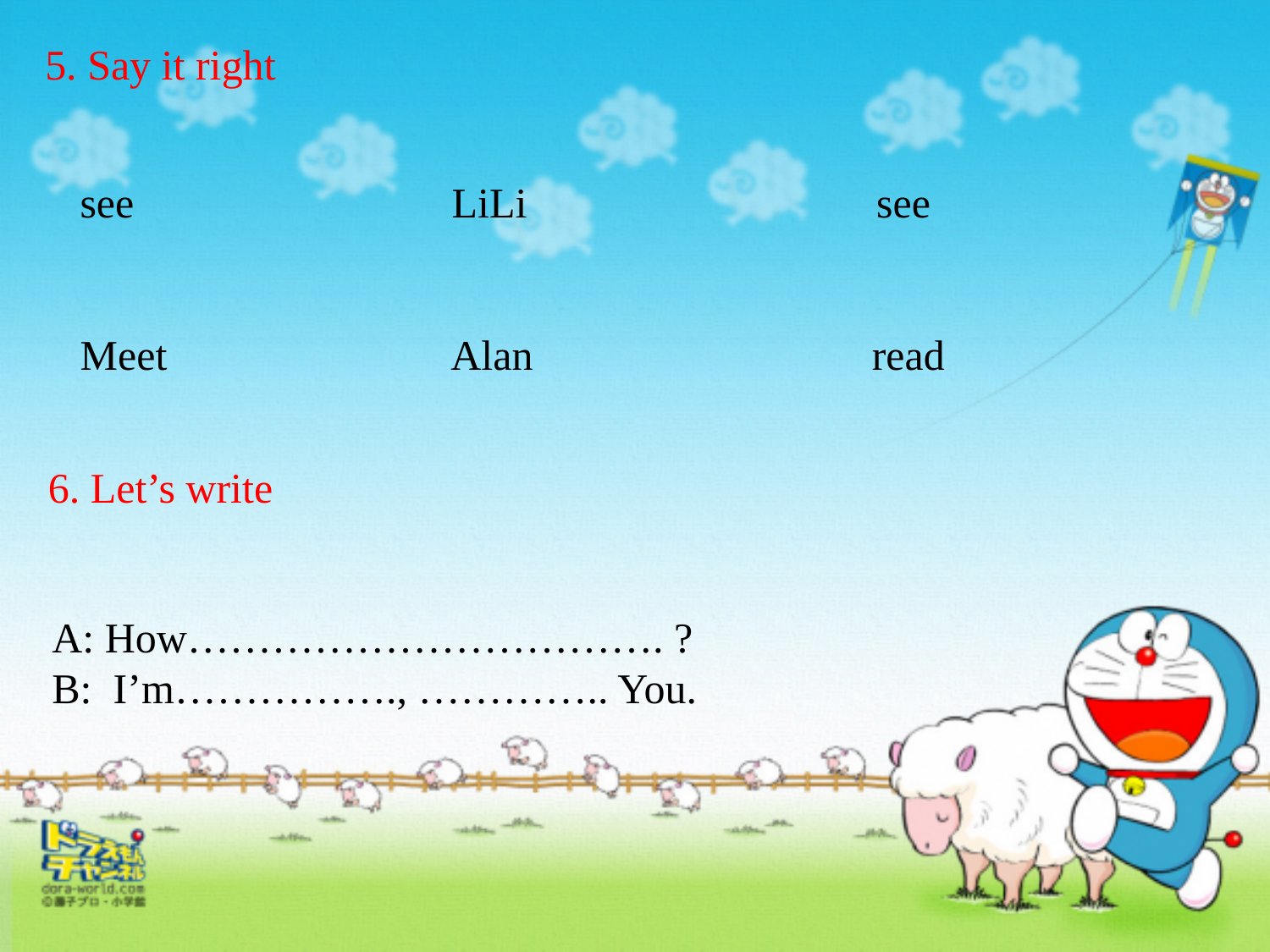

5. Say it right
see                              LiLi                                 see

Meet                           Alan                                read
6. Let’s write
A: How……………………………. ?
B:  I’m……………., ………….. You.